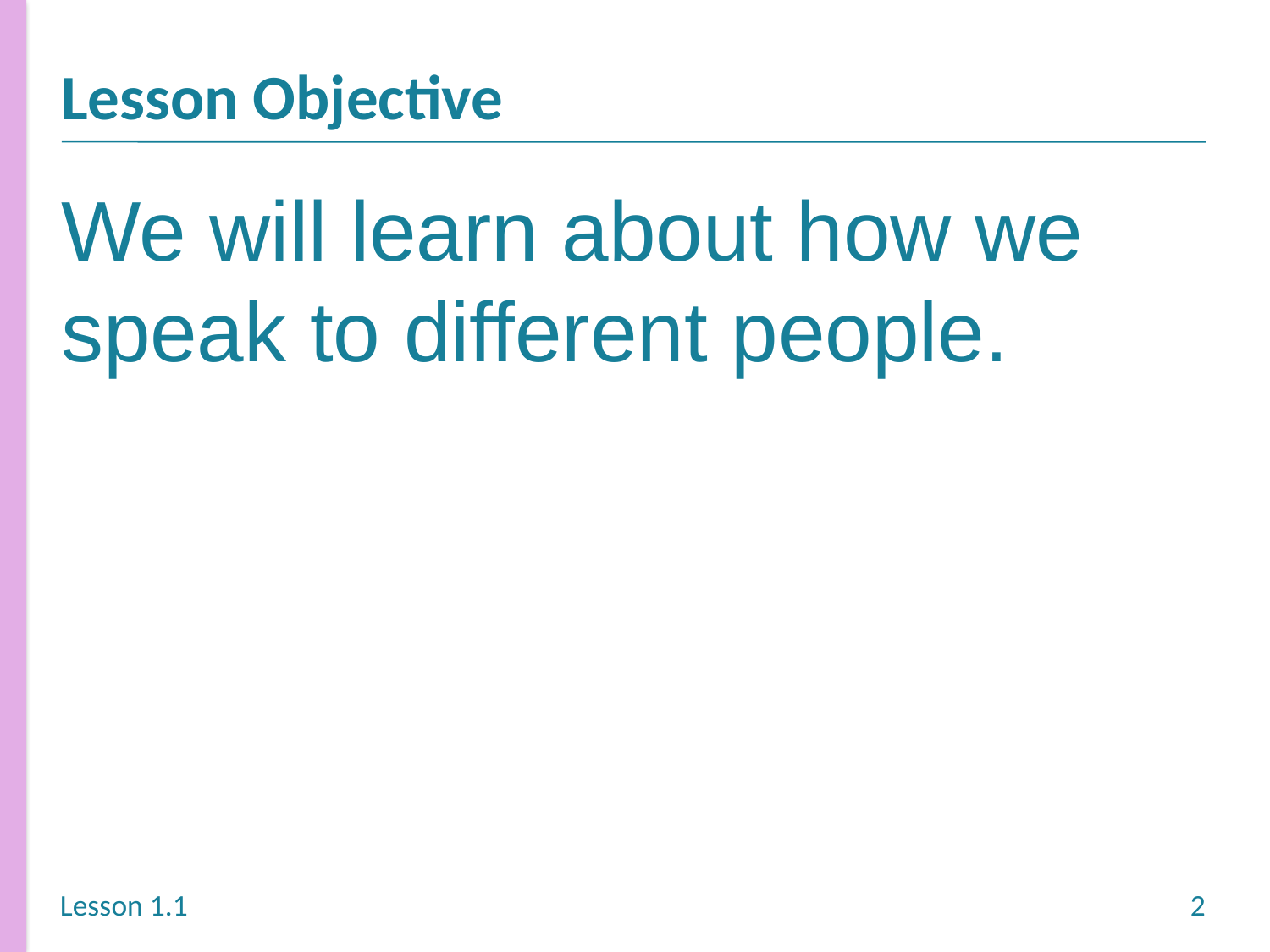

Lesson Objective
We will learn about how we speak to different people.